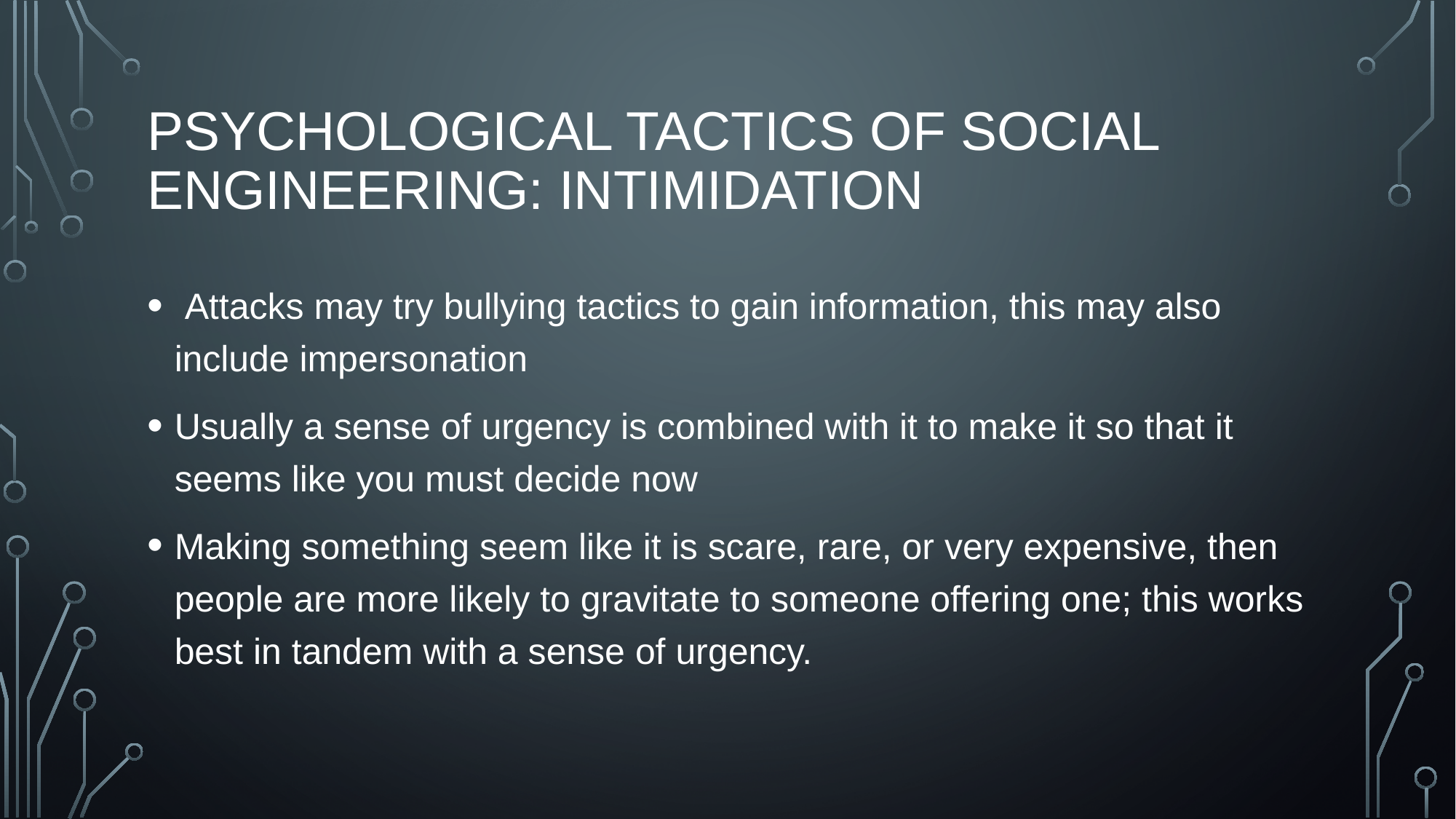

# Psychological tactics of social engineering: Intimidation
 Attacks may try bullying tactics to gain information, this may also include impersonation
Usually a sense of urgency is combined with it to make it so that it seems like you must decide now
Making something seem like it is scare, rare, or very expensive, then people are more likely to gravitate to someone offering one; this works best in tandem with a sense of urgency.